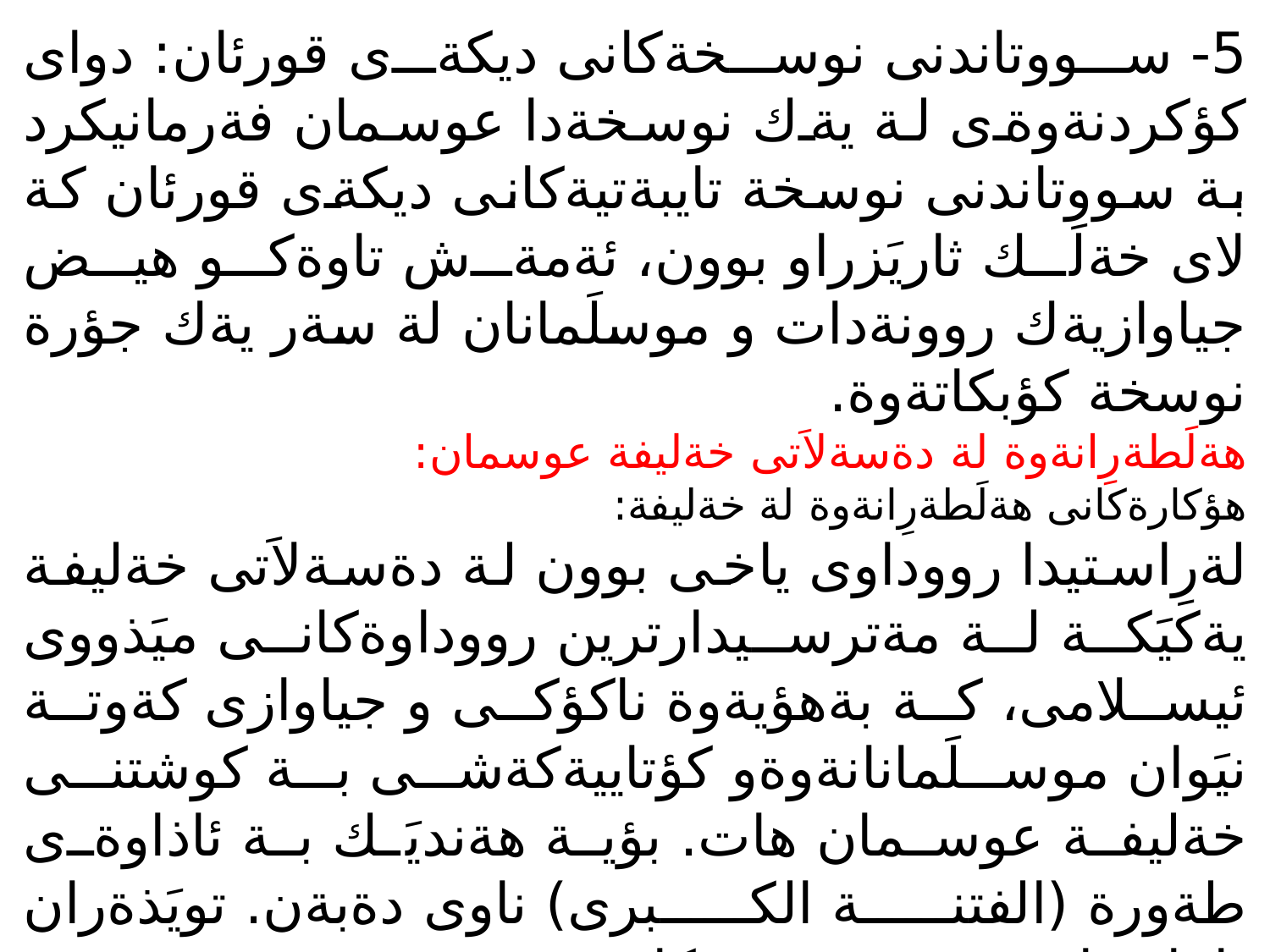

5- سووتاندنى نوسخةكانى ديكةى قورئان: دواى كؤكردنةوةى لة يةك نوسخةدا عوسمان فةرمانيكرد بة سووتاندنى نوسخة تايبةتيةكانى ديكةى قورئان كة لاى خةلَك ثاريَزراو بوون، ئةمةش تاوةكو هيض جياوازيةك روونةدات و موسلَمانان لة سةر يةك جؤرة نوسخة كؤبكاتةوة.
هةلَطةرِانةوة لة دةسةلاَتى خةليفة عوسمان:
هؤكارةكانى هةلَطةرِانةوة لة خةليفة:
لةرِاستيدا رووداوى ياخى بوون لة دةسةلاَتى خةليفة يةكيَكة لة مةترسيدارترين رووداوةكانى ميَذووى ئيسلامى، كة بةهؤيةوة ناكؤكى و جياوازى كةوتة نيَوان موسلَمانانةوةو كؤتاييةكةشى بة كوشتنى خةليفة عوسمان هات. بؤية هةنديَك بة ئاذاوةى طةورة (الفتنة الكبرى) ناوى دةبةن. تويَذةران ئاماذةيان بة ضةندين هؤكار